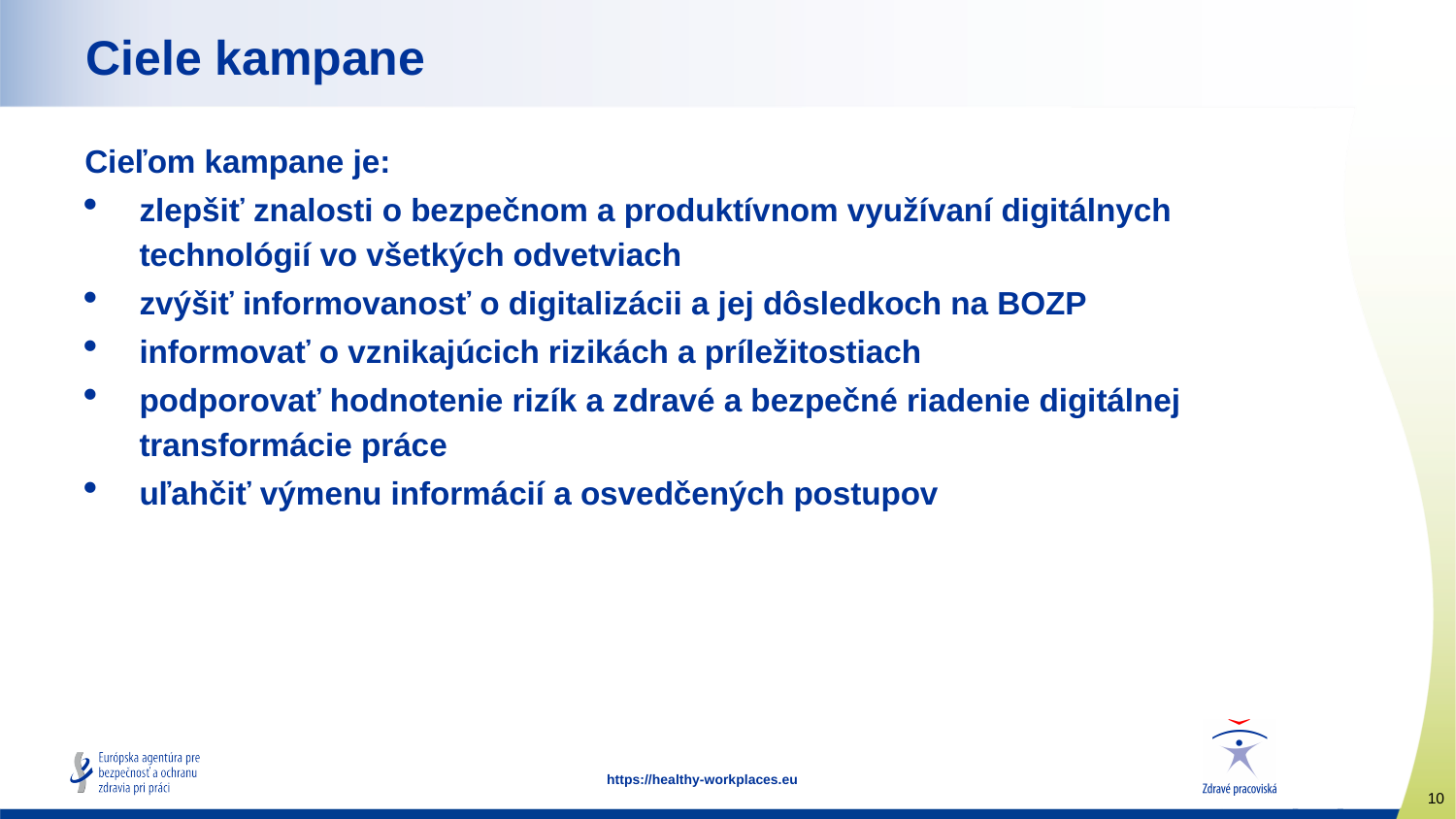

Ciele kampane
Cieľom kampane je:
zlepšiť znalosti o bezpečnom a produktívnom využívaní digitálnych technológií vo všetkých odvetviach
zvýšiť informovanosť o digitalizácii a jej dôsledkoch na BOZP
informovať o vznikajúcich rizikách a príležitostiach
podporovať hodnotenie rizík a zdravé a bezpečné riadenie digitálnej transformácie práce
uľahčiť výmenu informácií a osvedčených postupov